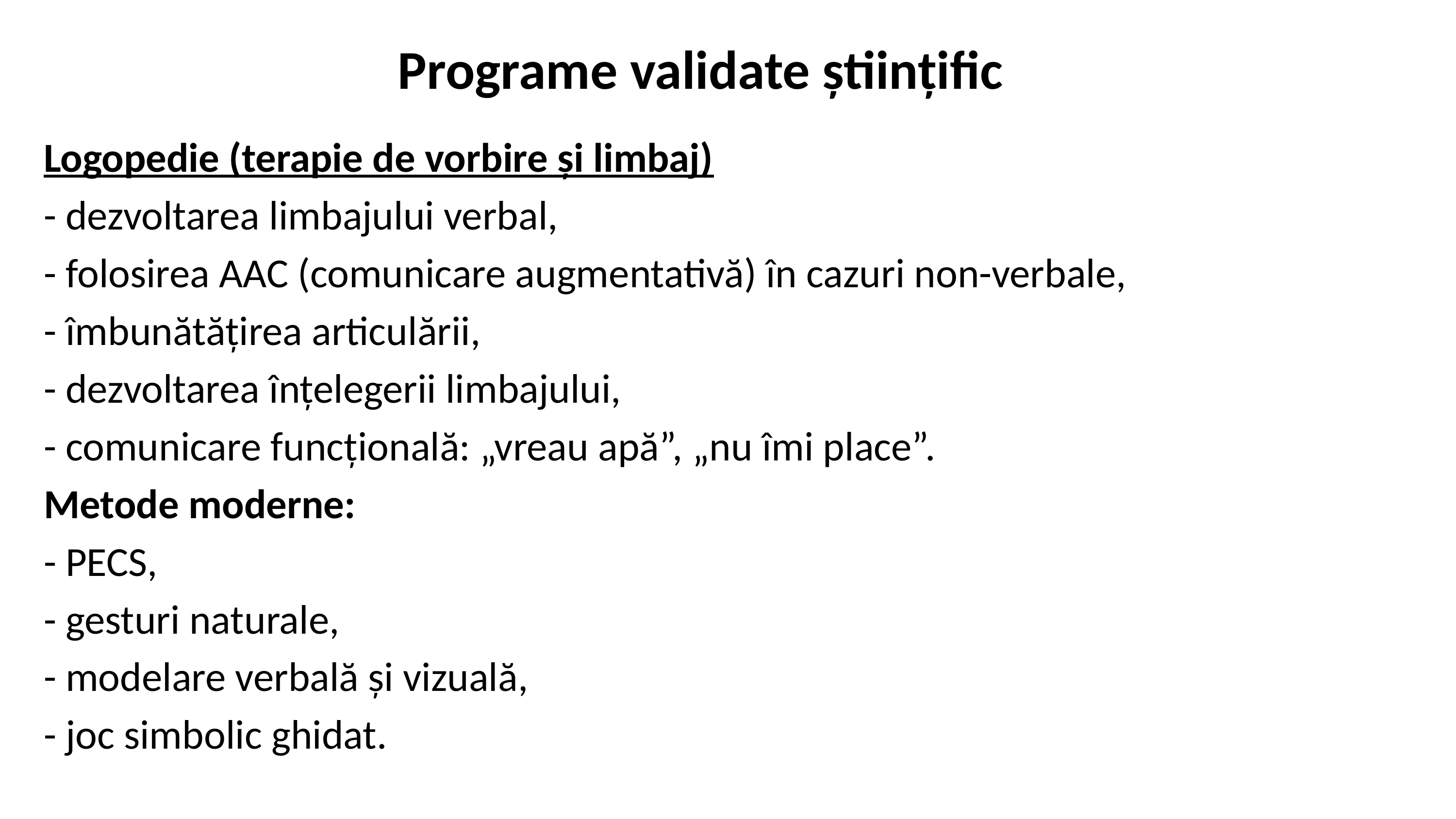

# Programe validate științific
Logopedie (terapie de vorbire și limbaj)
- dezvoltarea limbajului verbal,
- folosirea AAC (comunicare augmentativă) în cazuri non-verbale,
- îmbunătățirea articulării,
- dezvoltarea înțelegerii limbajului,
- comunicare funcțională: „vreau apă”, „nu îmi place”.
Metode moderne:
- PECS,
- gesturi naturale,
- modelare verbală și vizuală,
- joc simbolic ghidat.